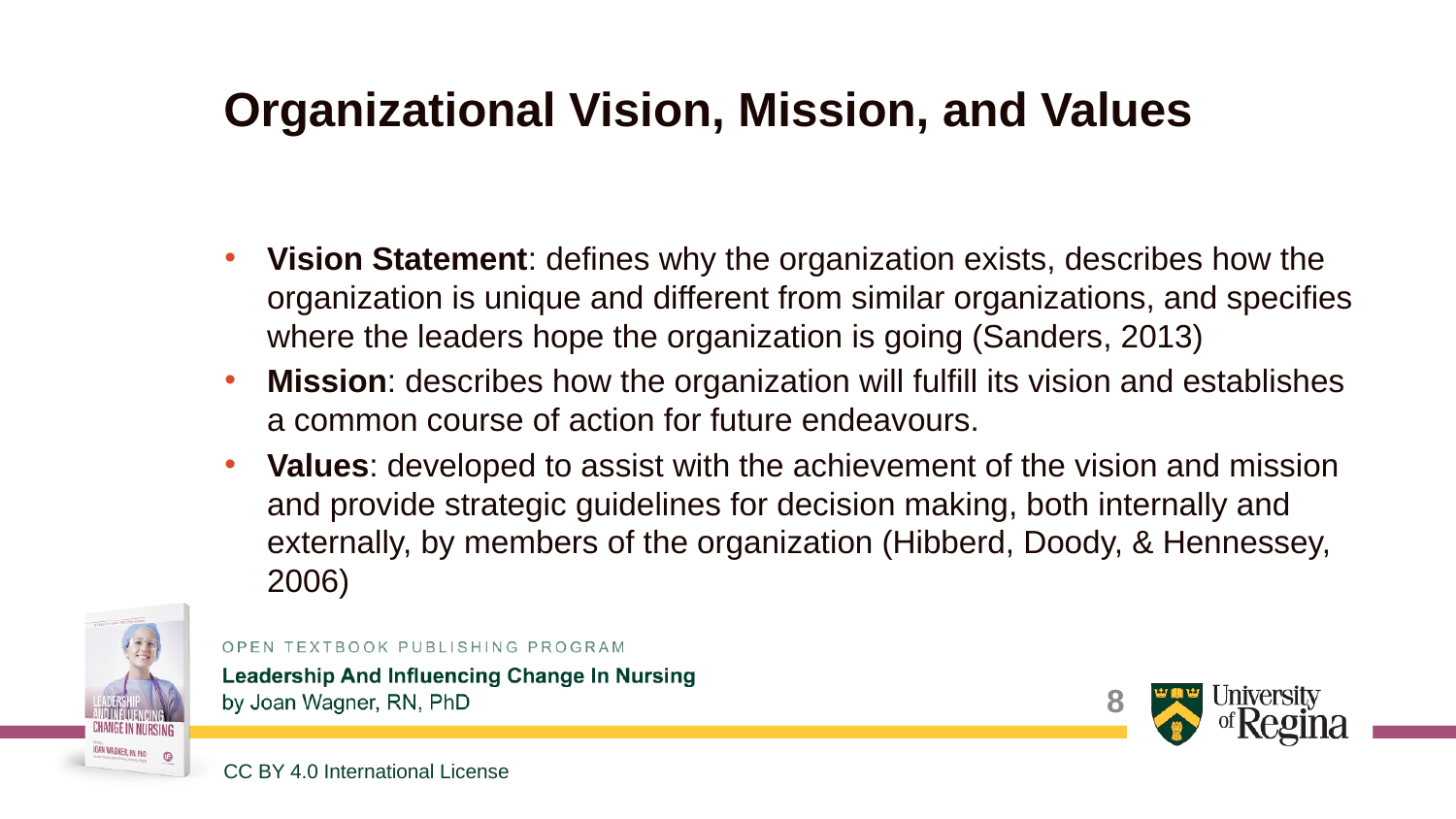

# Organizational Vision, Mission, and Values
Vision Statement: defines why the organization exists, describes how the organization is unique and different from similar organizations, and specifies where the leaders hope the organization is going (Sanders, 2013)
Mission: describes how the organization will fulfill its vision and establishes a common course of action for future endeavours.
Values: developed to assist with the achievement of the vision and mission and provide strategic guidelines for decision making, both internally and externally, by members of the organization (Hibberd, Doody, & Hennessey, 2006)

8
CC BY 4.0 International License